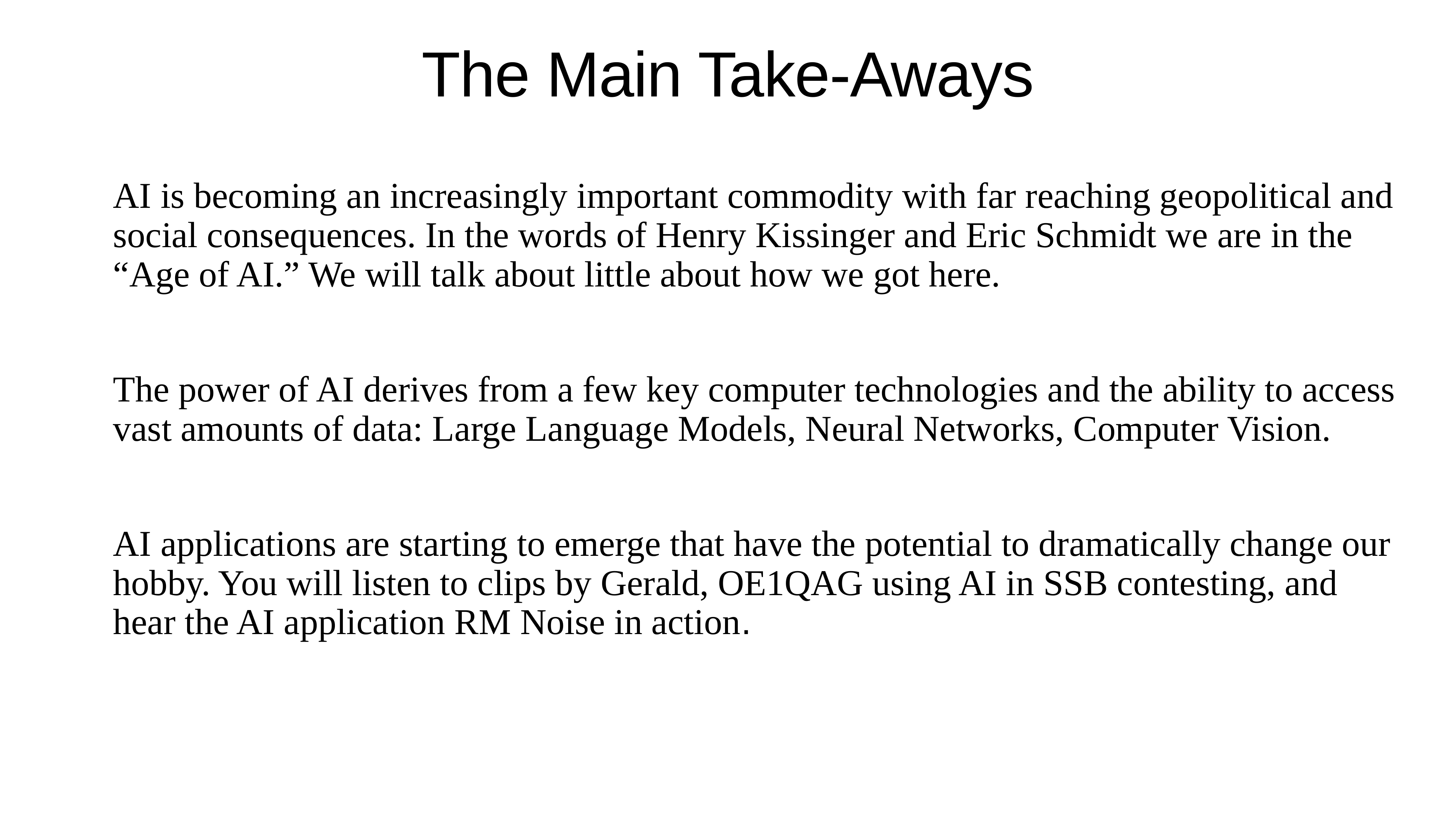

The Main Take-Aways
AI is becoming an increasingly important commodity with far reaching geopolitical and social consequences. In the words of Henry Kissinger and Eric Schmidt we are in the “Age of AI.” We will talk about little about how we got here.

The power of AI derives from a few key computer technologies and the ability to access vast amounts of data: Large Language Models, Neural Networks, Computer Vision.

AI applications are starting to emerge that have the potential to dramatically change our hobby. You will listen to clips by Gerald, OE1QAG using AI in SSB contesting, and hear the AI application RM Noise in action.